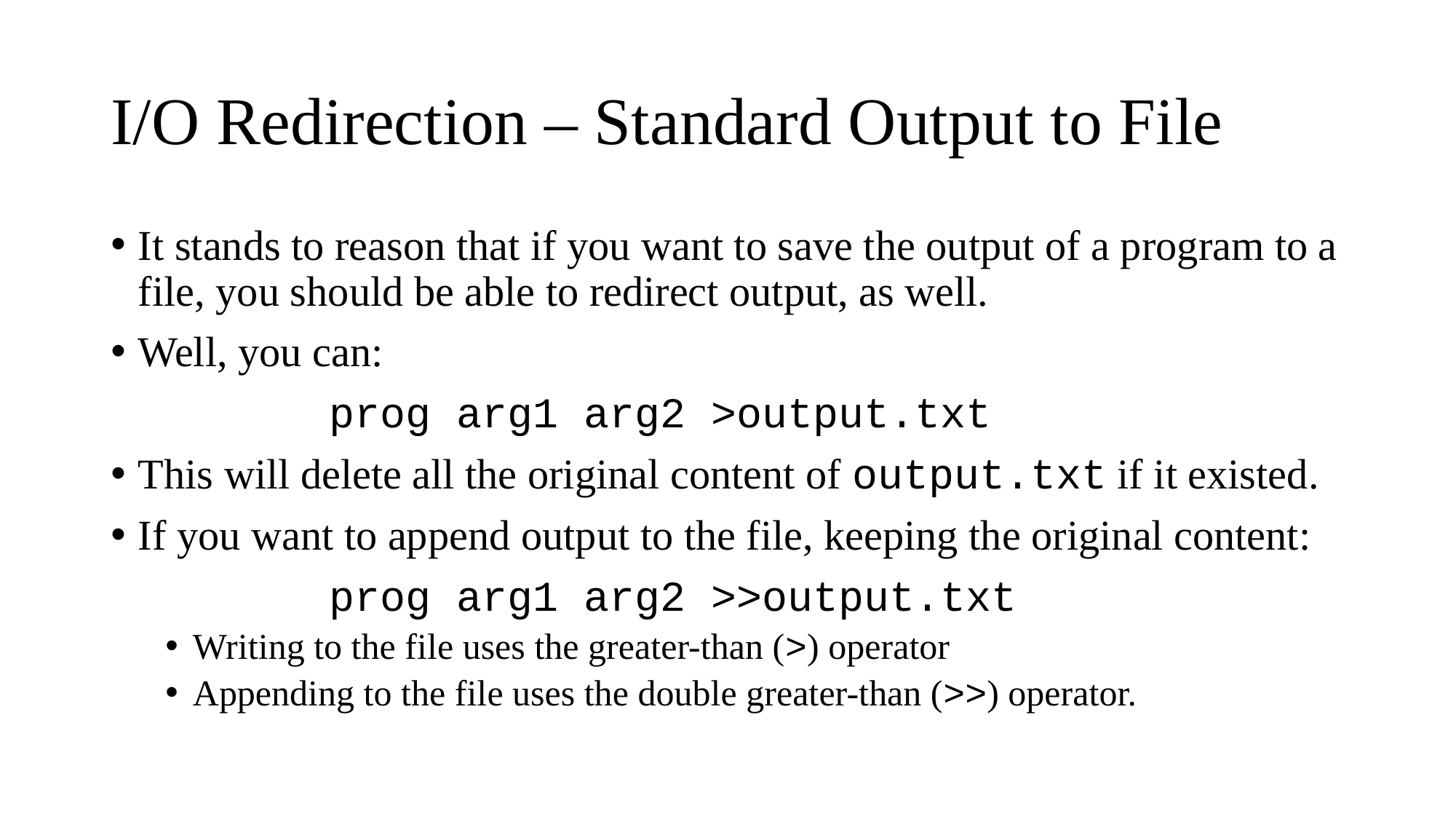

# I/O Redirection – Standard Output to File
It stands to reason that if you want to save the output of a program to a file, you should be able to redirect output, as well.
Well, you can:
		prog arg1 arg2 >output.txt
This will delete all the original content of output.txt if it existed.
If you want to append output to the file, keeping the original content:
		prog arg1 arg2 >>output.txt
Writing to the file uses the greater-than (>) operator
Appending to the file uses the double greater-than (>>) operator.